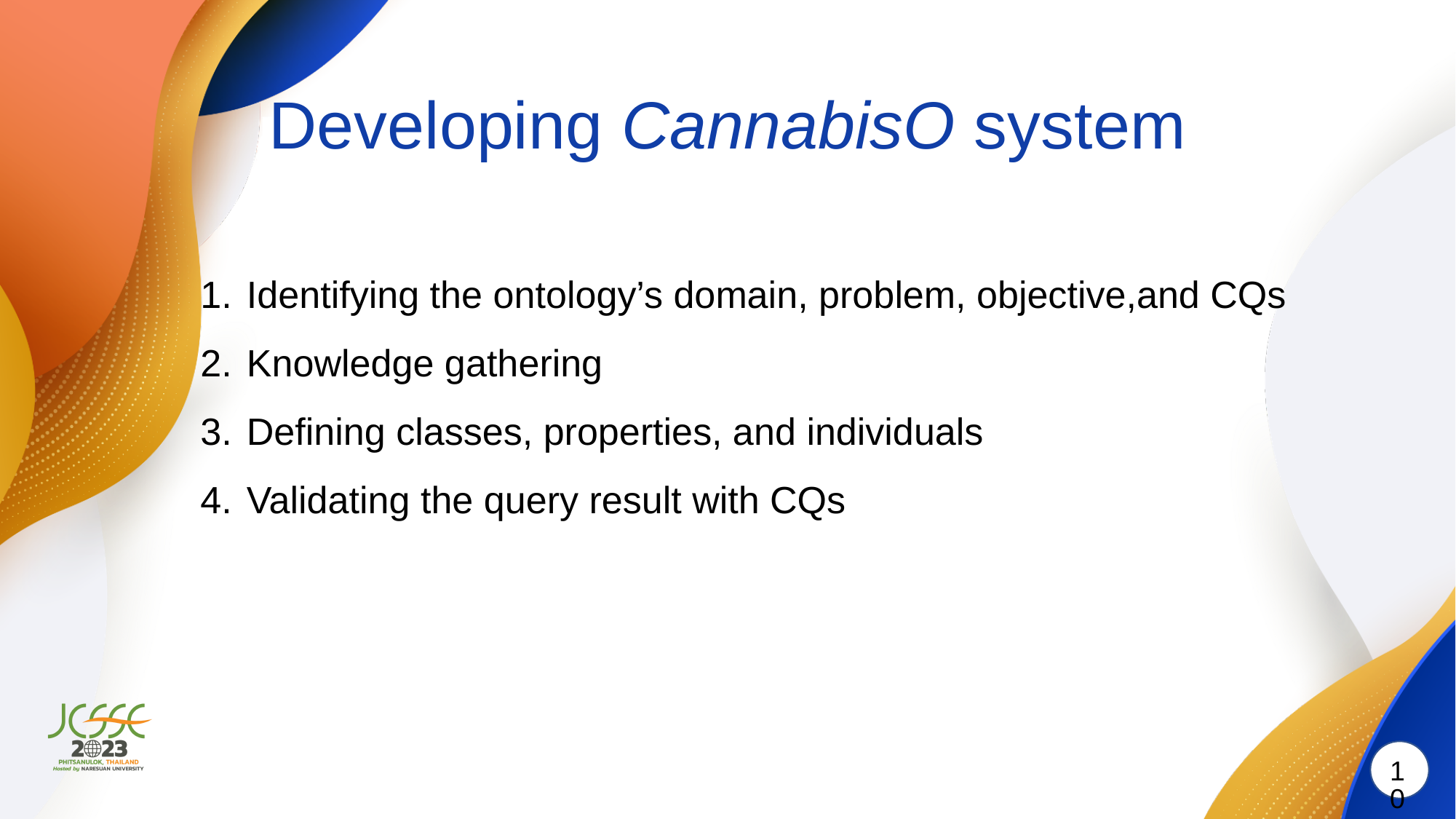

# Developing CannabisO system
Identifying the ontology’s domain, problem, objective,and CQs
Knowledge gathering
Defining classes, properties, and individuals
Validating the query result with CQs